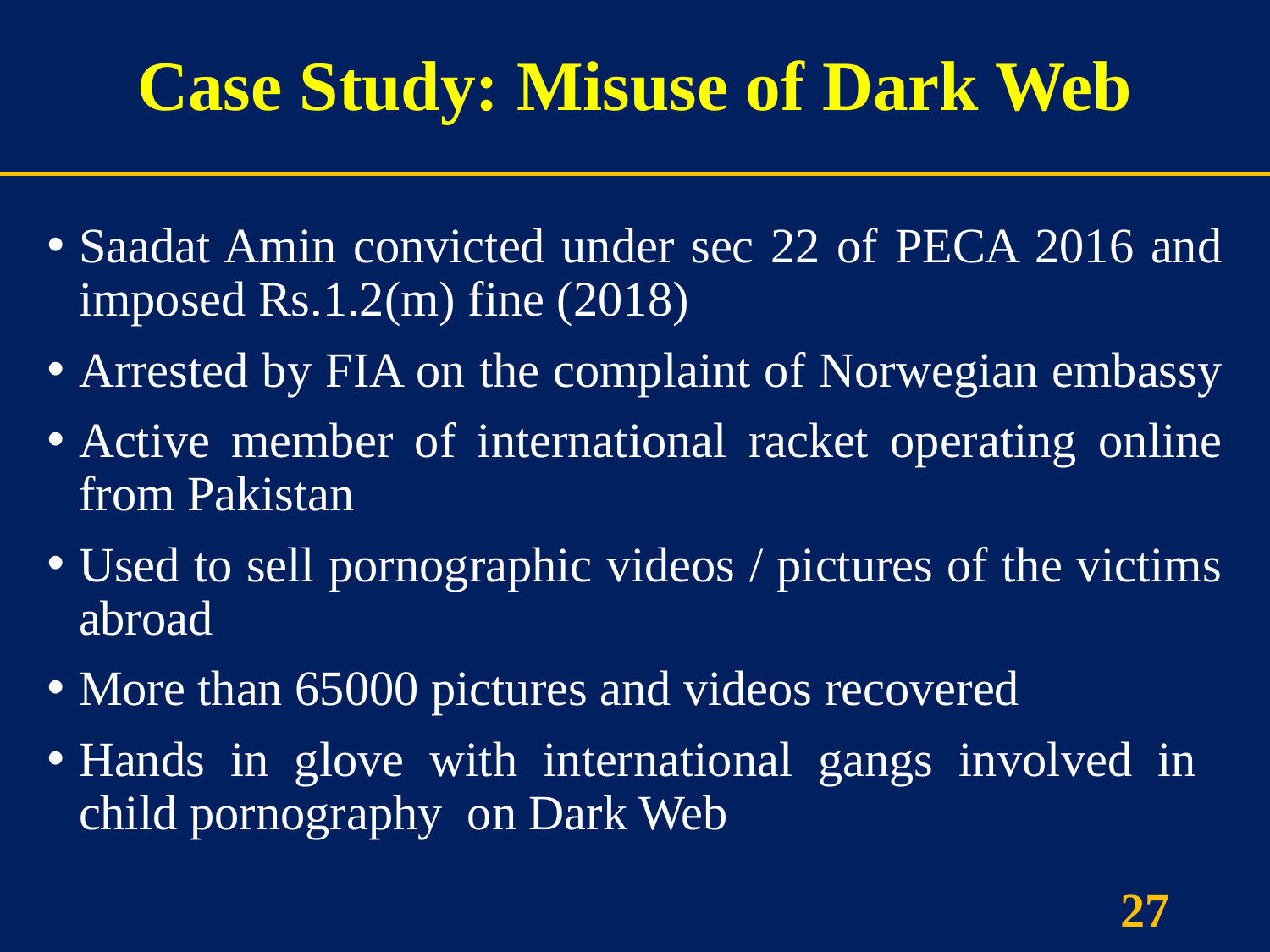

# Case Study: Misuse of Dark Web
Saadat Amin convicted under sec 22 of PECA 2016 and imposed Rs.1.2(m) fine (2018)
Arrested by FIA on the complaint of Norwegian embassy
Active member of international racket operating online from Pakistan
Used to sell pornographic videos / pictures of the victims abroad
More than 65000 pictures and videos recovered
Hands in glove with international gangs involved in  child pornography  on Dark Web
27